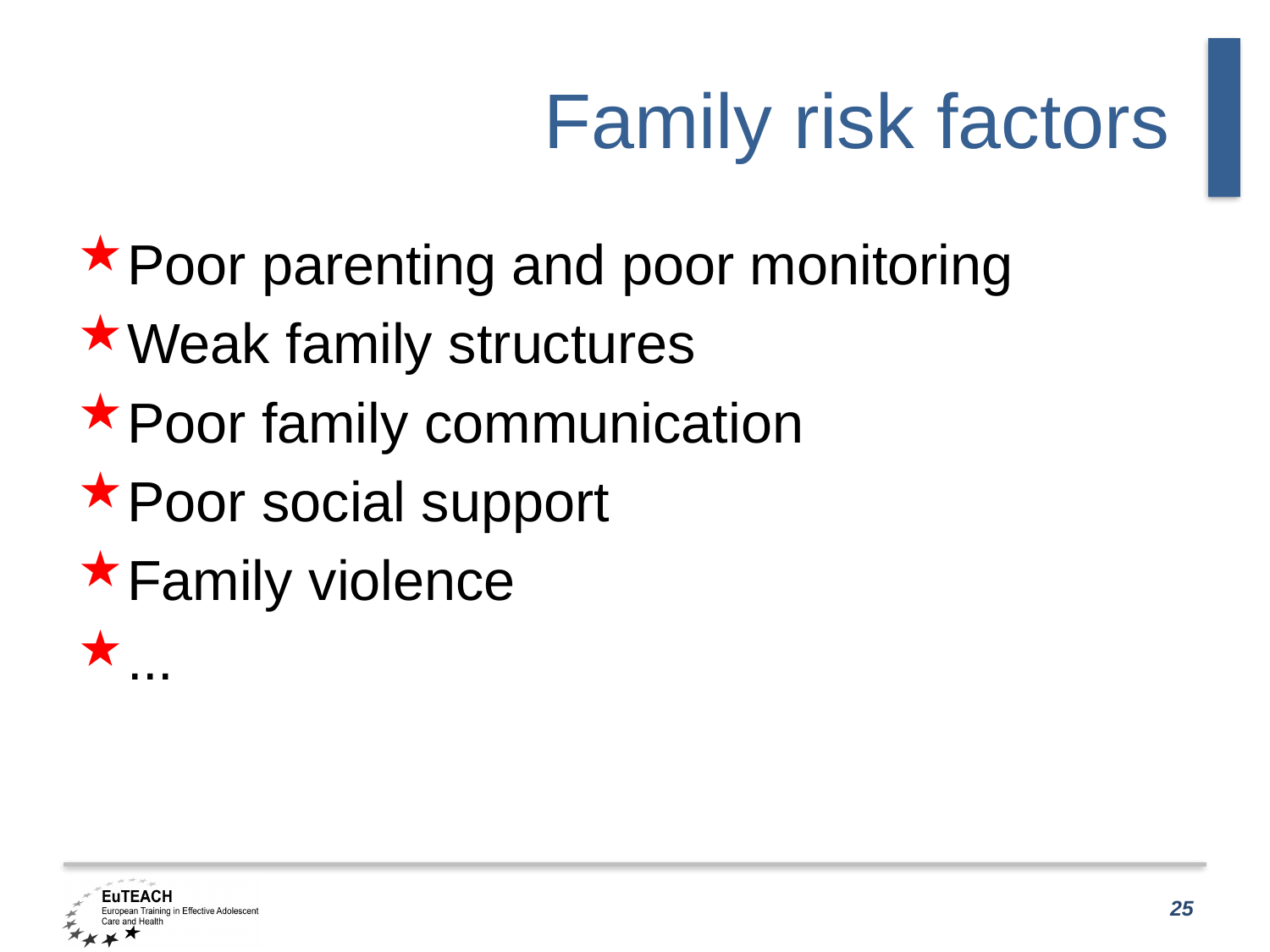

# Family risk factors
Poor parenting and poor monitoring
Weak family structures
Poor family communication
Poor social support
Family violence
...
25